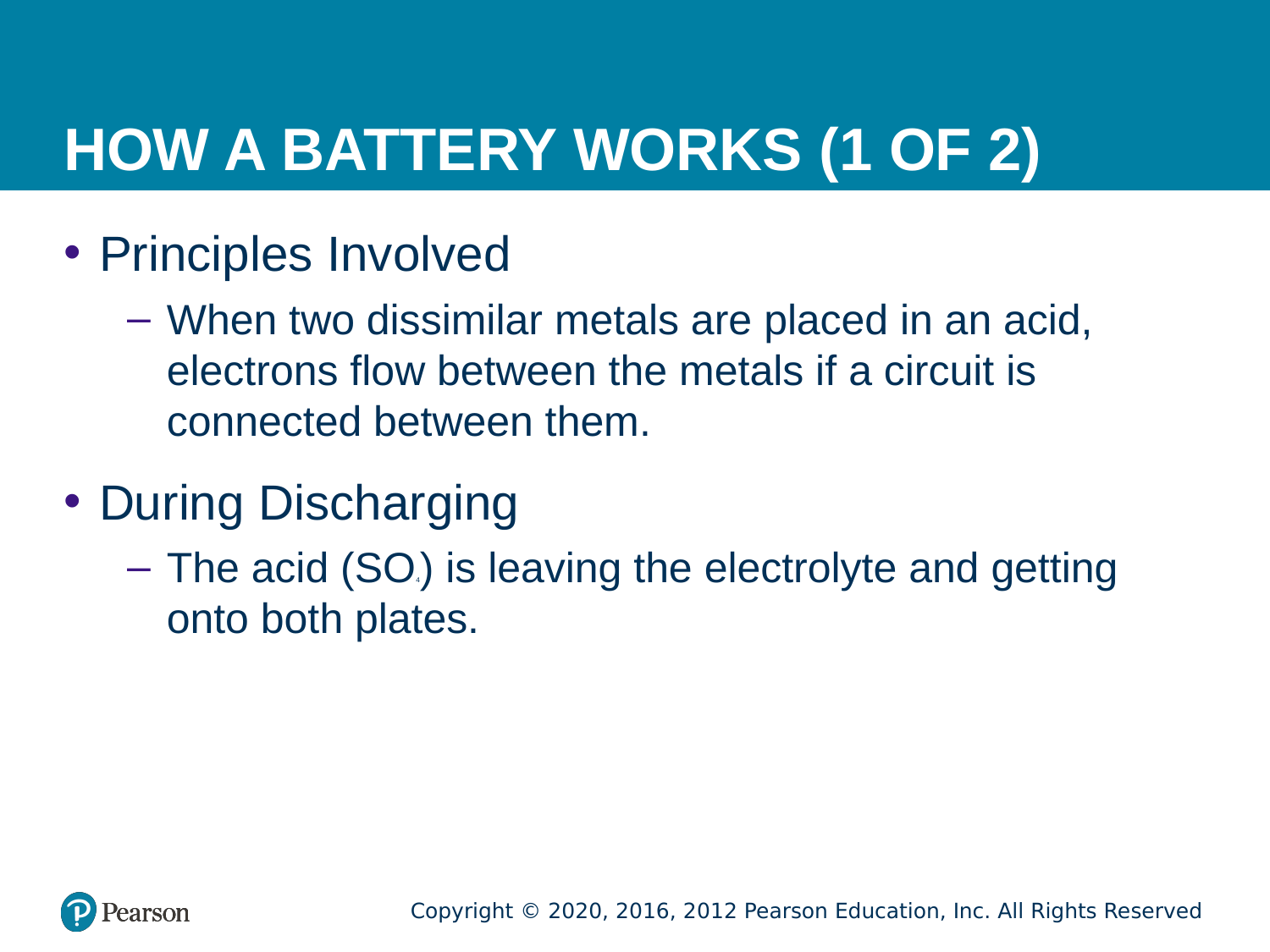

# HOW A BATTERY WORKS (1 OF 2)
Principles Involved
When two dissimilar metals are placed in an acid, electrons flow between the metals if a circuit is connected between them.
During Discharging
The acid (SO4) is leaving the electrolyte and getting onto both plates.